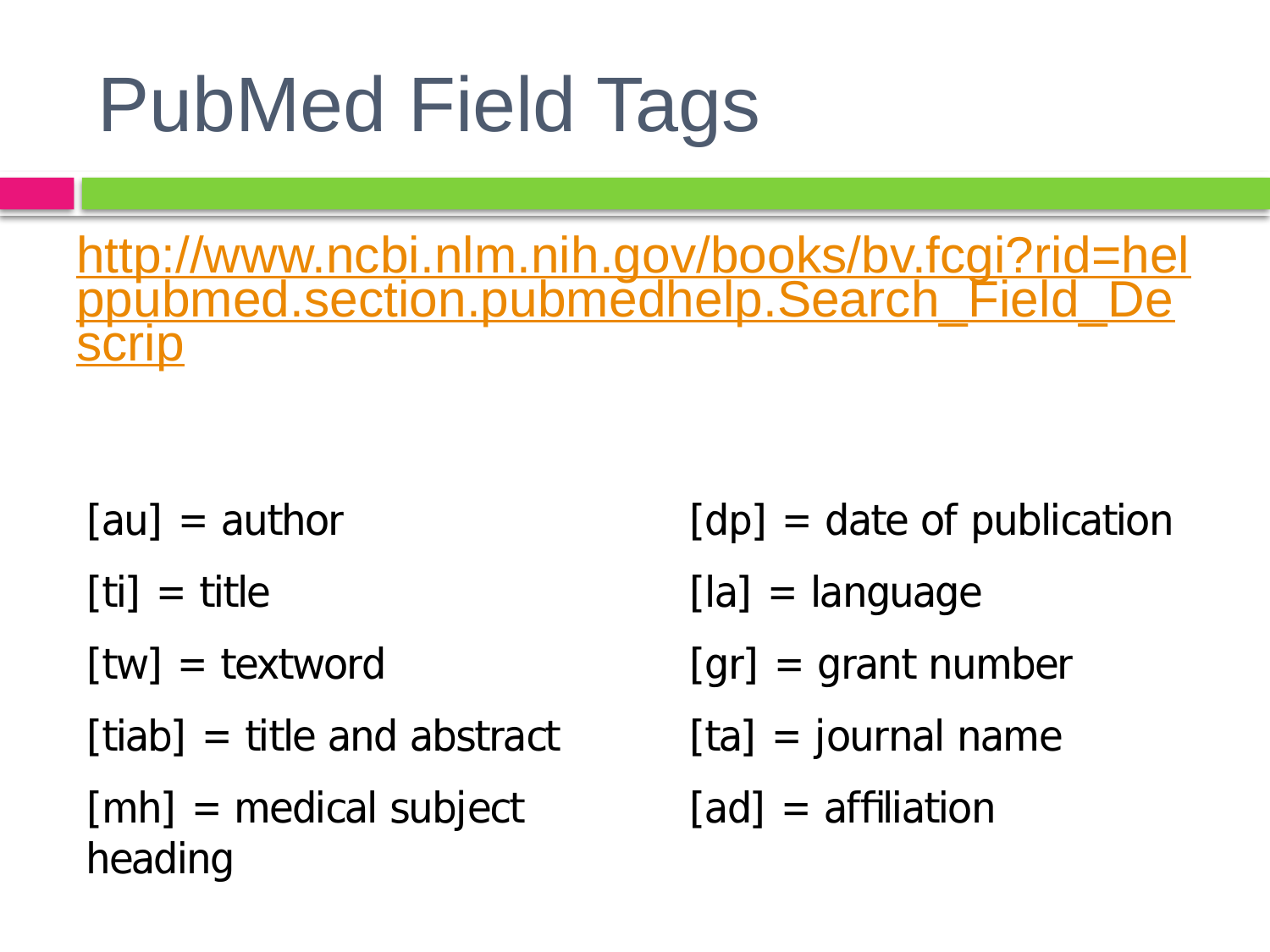

# PubMed Field Tags
http://www.ncbi.nlm.nih.gov/books/bv.fcgi?rid=helppubmed.section.pubmedhelp.Search_Field_Descrip
[au] = author
[ti] = title
[tw] = textword
[tiab] = title and abstract
[mh] = medical subject heading

[dp] = date of publication
[la] = language
[gr] = grant number
[ta] = journal name
[ad] = affiliation